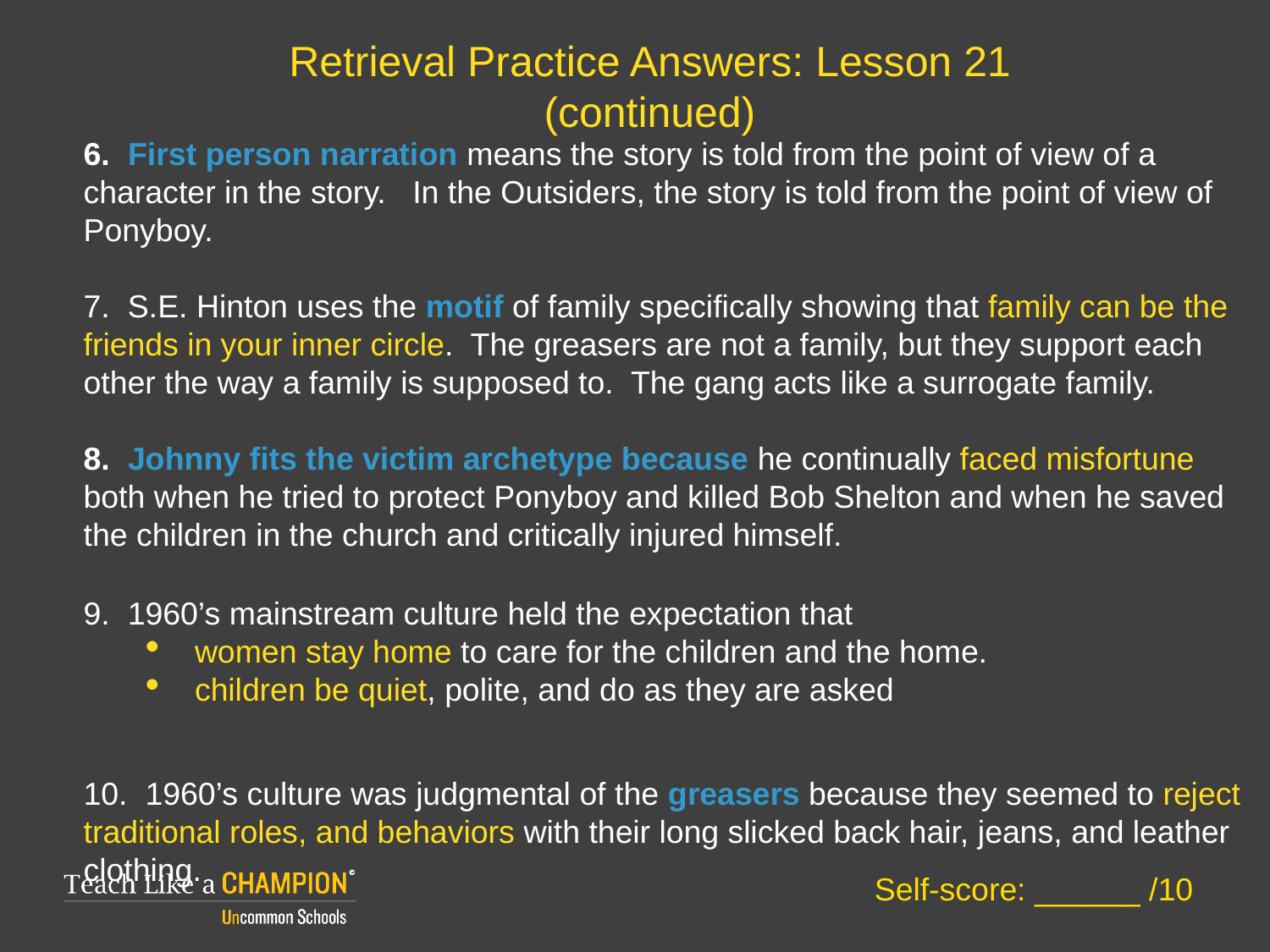

# Retrieval Practice Answers: Lesson 21 (continued)

6.  First person narration means the story is told from the point of view of a character in the story.   In the Outsiders, the story is told from the point of view of Ponyboy.

7.  S.E. Hinton uses the motif of family specifically showing that family can be the friends in your inner circle.  The greasers are not a family, but they support each other the way a family is supposed to.  The gang acts like a surrogate family.

8.  Johnny fits the victim archetype because he continually faced misfortune both when he tried to protect Ponyboy and killed Bob Shelton and when he saved the children in the church and critically injured himself.

9.  1960’s mainstream culture held the expectation that
women stay home to care for the children and the home.
children be quiet, polite, and do as they are asked

10.  1960’s culture was judgmental of the greasers because they seemed to reject traditional roles, and behaviors with their long slicked back hair, jeans, and leather clothing.

Self-score: ______ /10